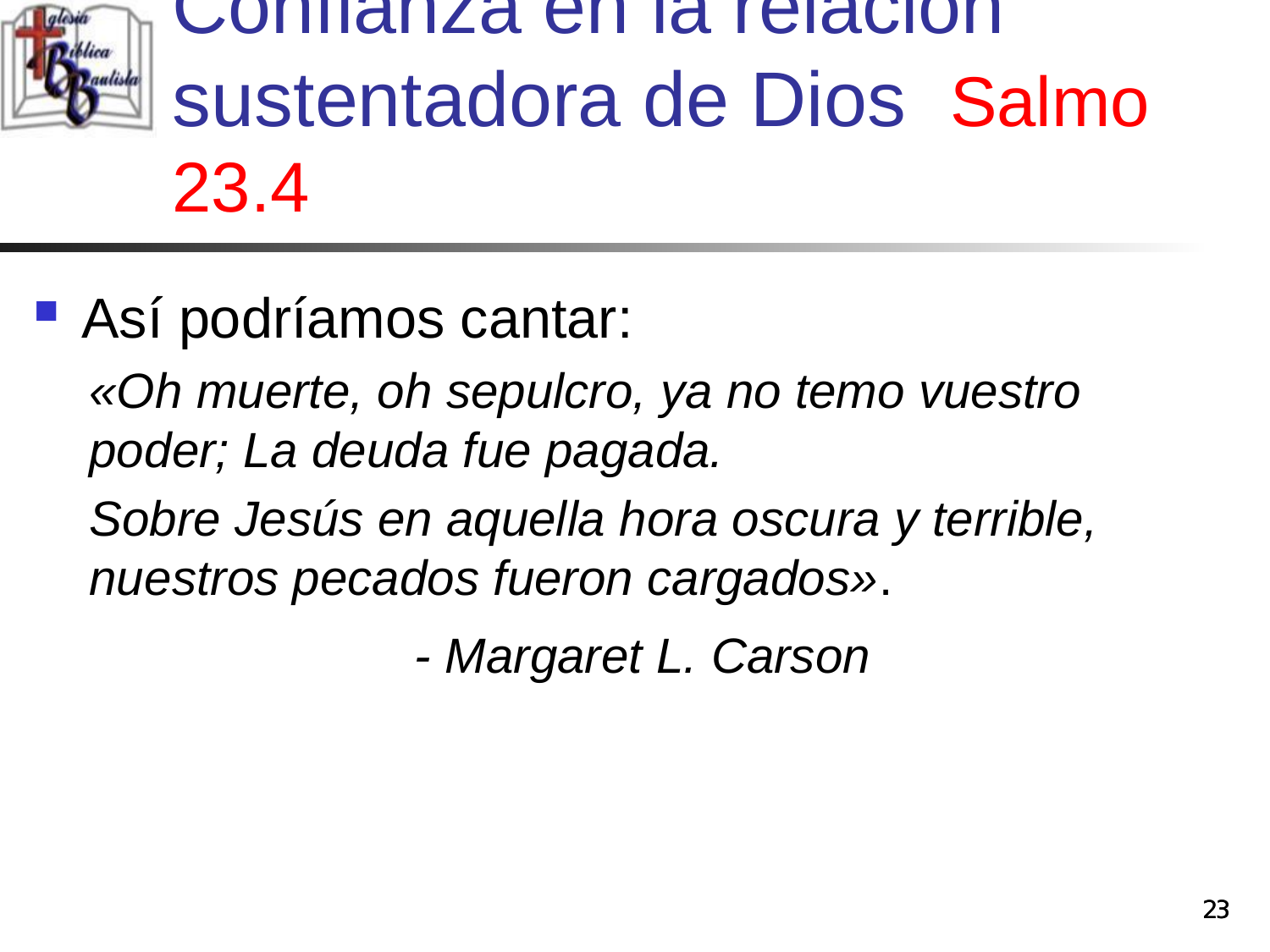

# Confianza en la relación sustentadora de Dios  Salmo 23.4
Así podríamos cantar:
«Oh muerte, oh sepulcro, ya no temo vuestro poder; La deuda fue pagada.
Sobre Jesús en aquella hora oscura y terrible, nuestros pecados fueron cargados».
 			- Margaret L. Carson

23
23